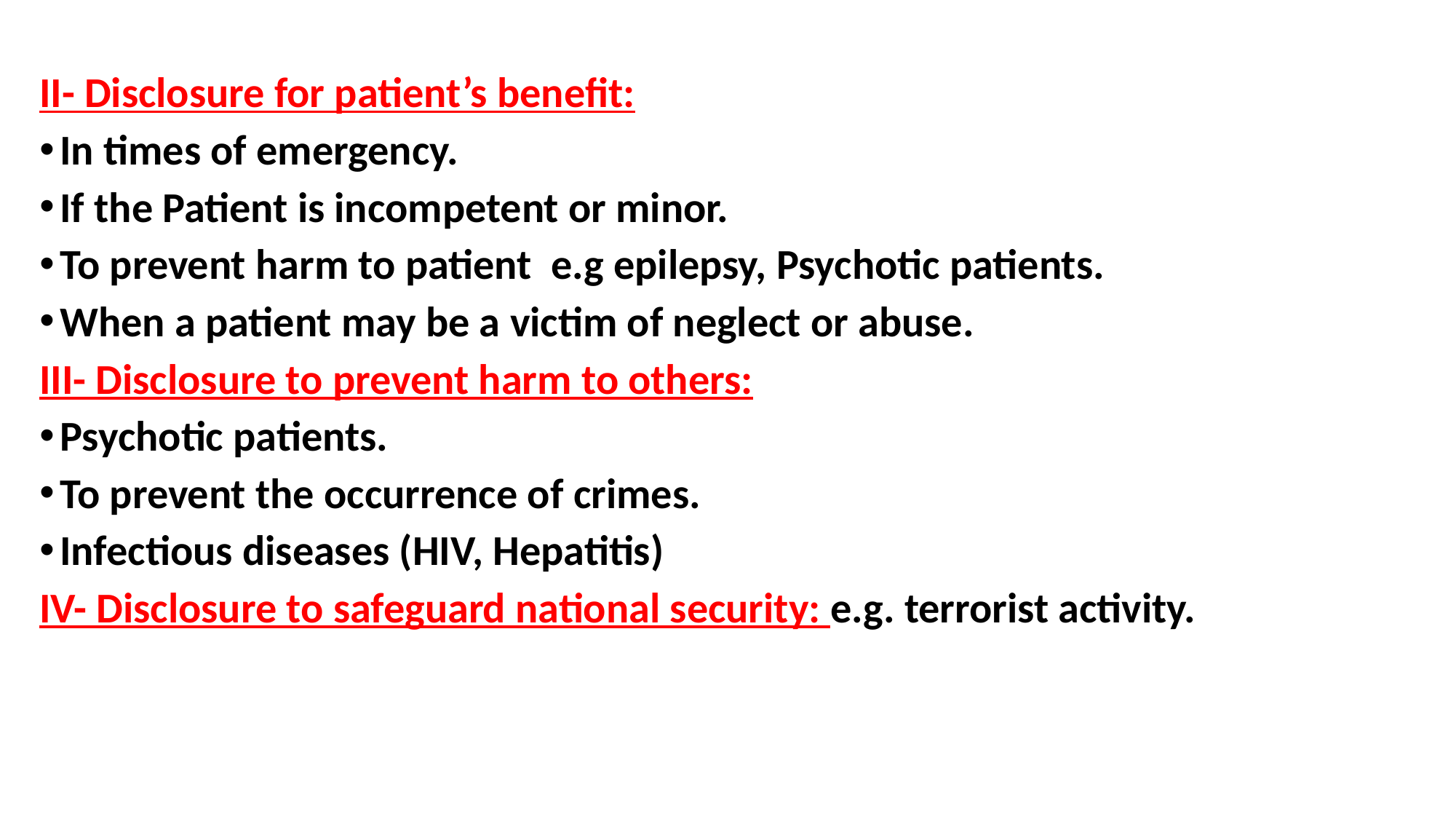

#
II- Disclosure for patient’s benefit:
In times of emergency.
If the Patient is incompetent or minor.
To prevent harm to patient  e.g epilepsy, Psychotic patients.
When a patient may be a victim of neglect or abuse.
III- Disclosure to prevent harm to others:
Psychotic patients.
To prevent the occurrence of crimes.
Infectious diseases (HIV, Hepatitis)
IV- Disclosure to safeguard national security: e.g. terrorist activity.